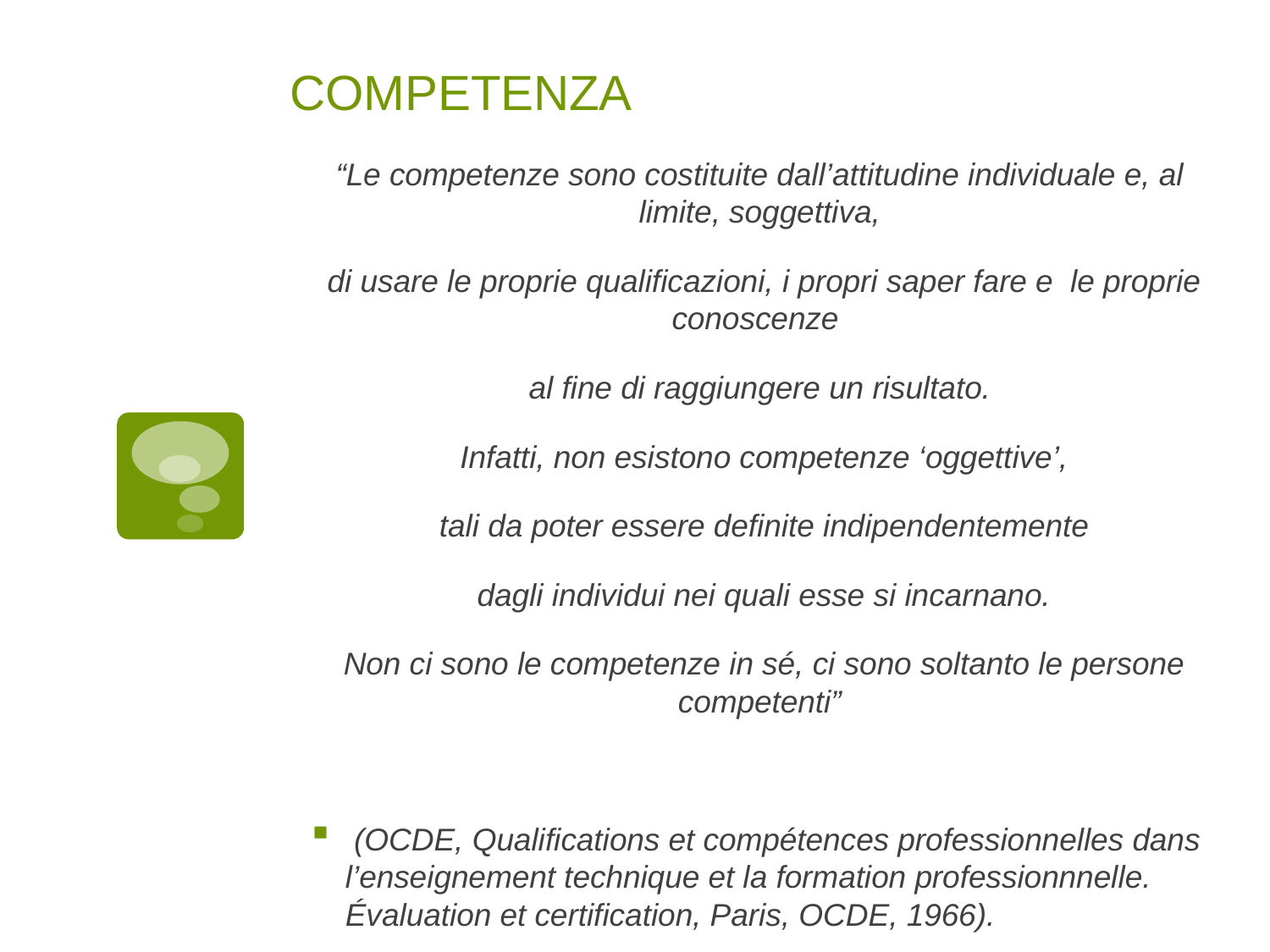

# COMPETENZA
“Le competenze sono costituite dall’attitudine individuale e, al limite, soggettiva,
 di usare le proprie qualificazioni, i propri saper fare e  le proprie conoscenze
al fine di raggiungere un risultato.
 Infatti, non esistono competenze ‘oggettive’,
 tali da poter essere definite indipendentemente
 dagli individui nei quali esse si incarnano.
 Non ci sono le competenze in sé, ci sono soltanto le persone competenti”

 (OCDE, Qualifications et compétences professionnelles dans l’enseignement technique et la formation professionnnelle. Évaluation et certification, Paris, OCDE, 1966).